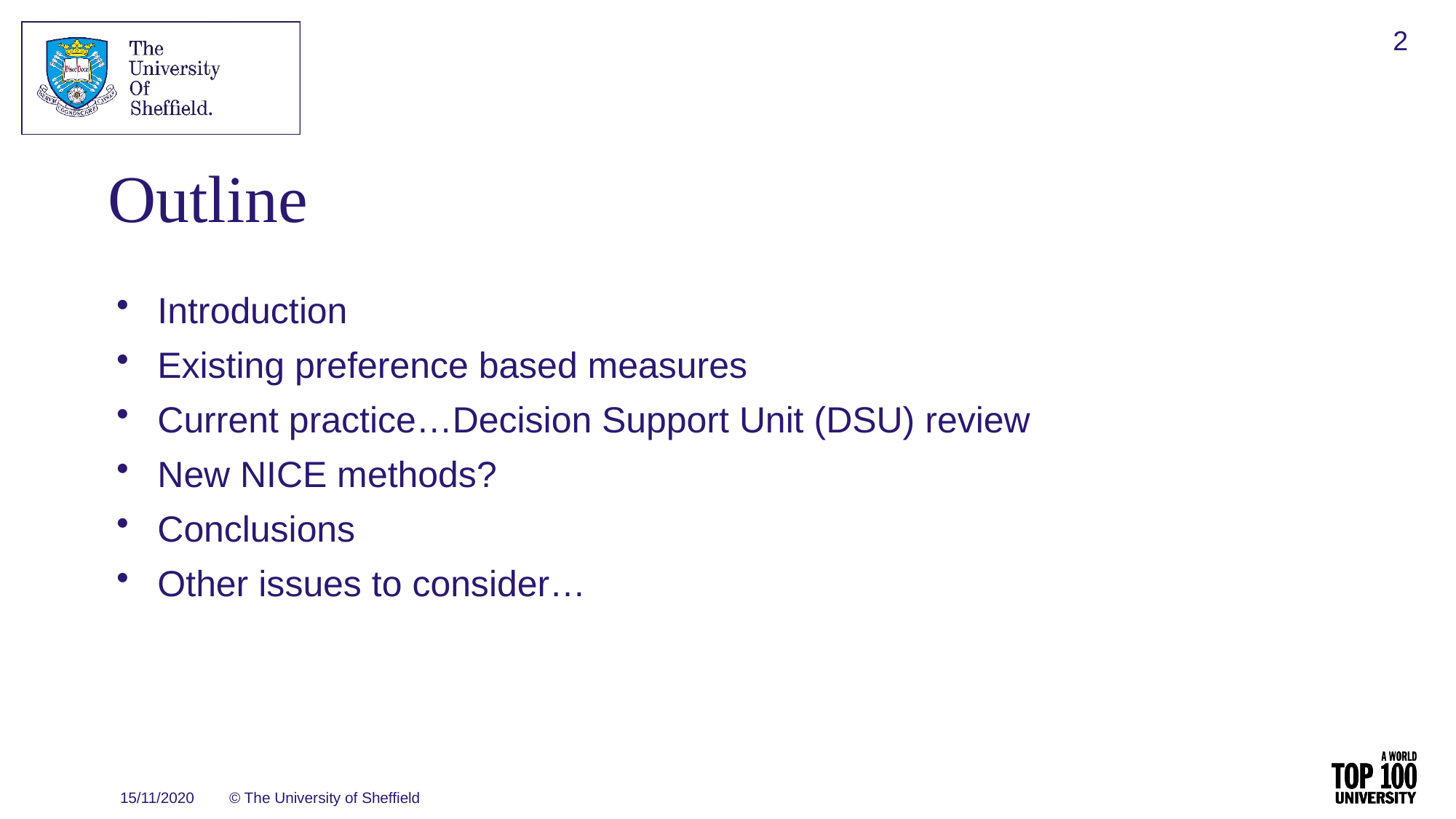

2
# Outline
Introduction
Existing preference based measures
Current practice…Decision Support Unit (DSU) review
New NICE methods?
Conclusions
Other issues to consider…

15/11/2020
© The University of Sheffield